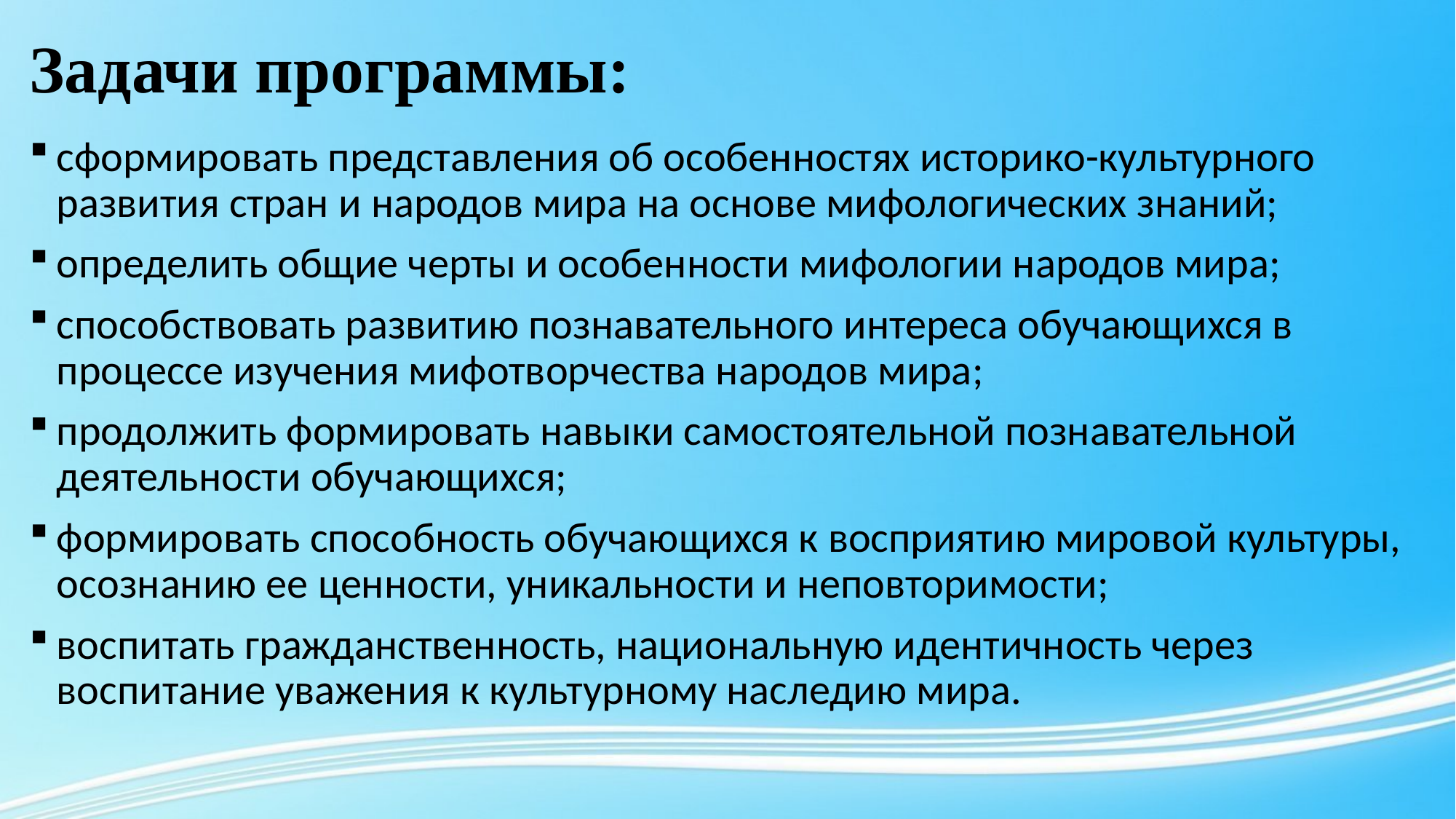

# Задачи программы:
сформировать представления об особенностях историко-культурного развития стран и народов мира на основе мифологических знаний;
определить общие черты и особенности мифологии народов мира;
способствовать развитию познавательного интереса обучающихся в процессе изучения мифотворчества народов мира;
продолжить формировать навыки самостоятельной познавательной деятельности обучающихся;
формировать способность обучающихся к восприятию мировой культуры, осознанию ее ценности, уникальности и неповторимости;
воспитать гражданственность, национальную идентичность через воспитание уважения к культурному наследию мира.